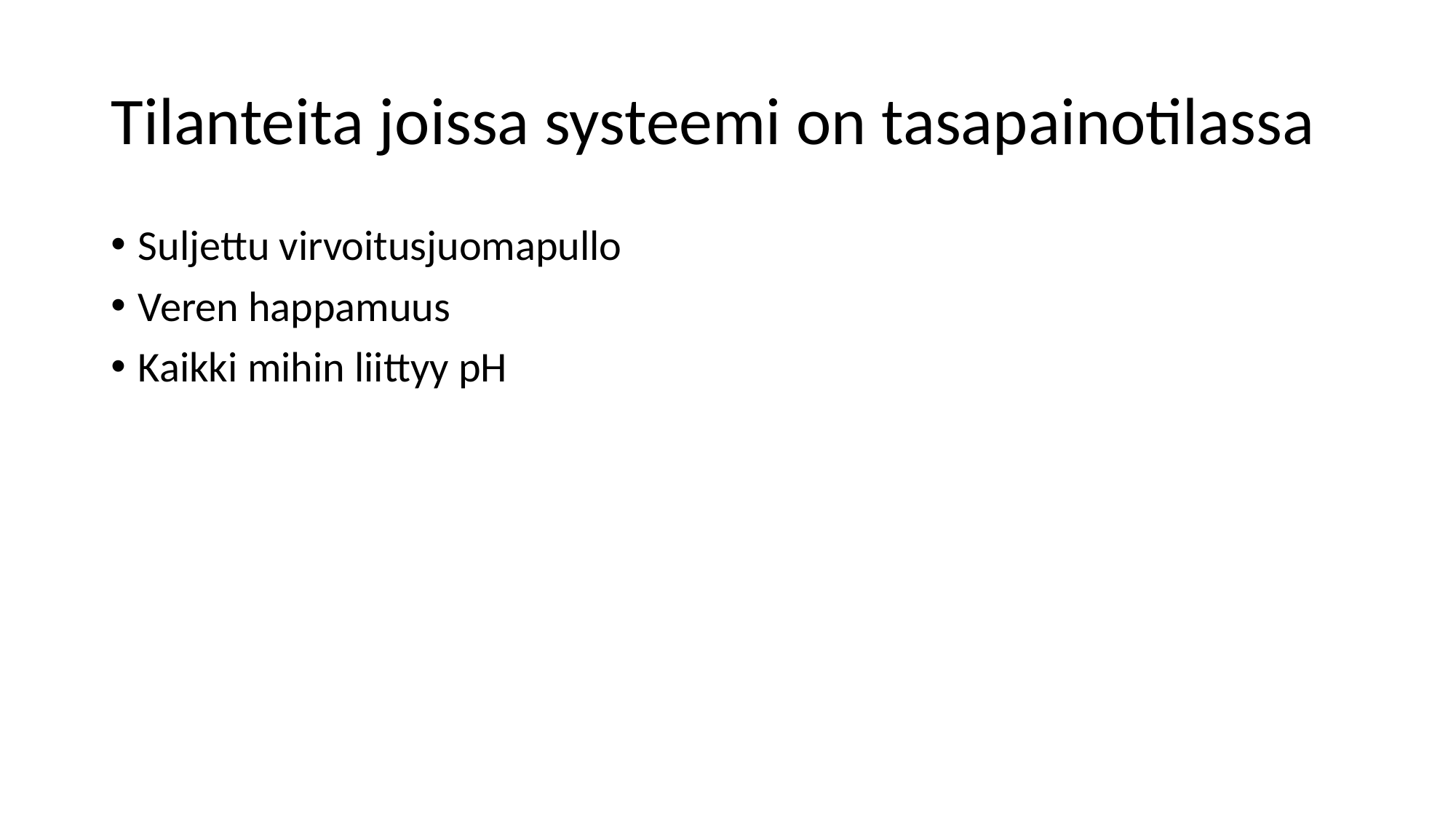

# Tilanteita joissa systeemi on tasapainotilassa
Suljettu virvoitusjuomapullo
Veren happamuus
Kaikki mihin liittyy pH